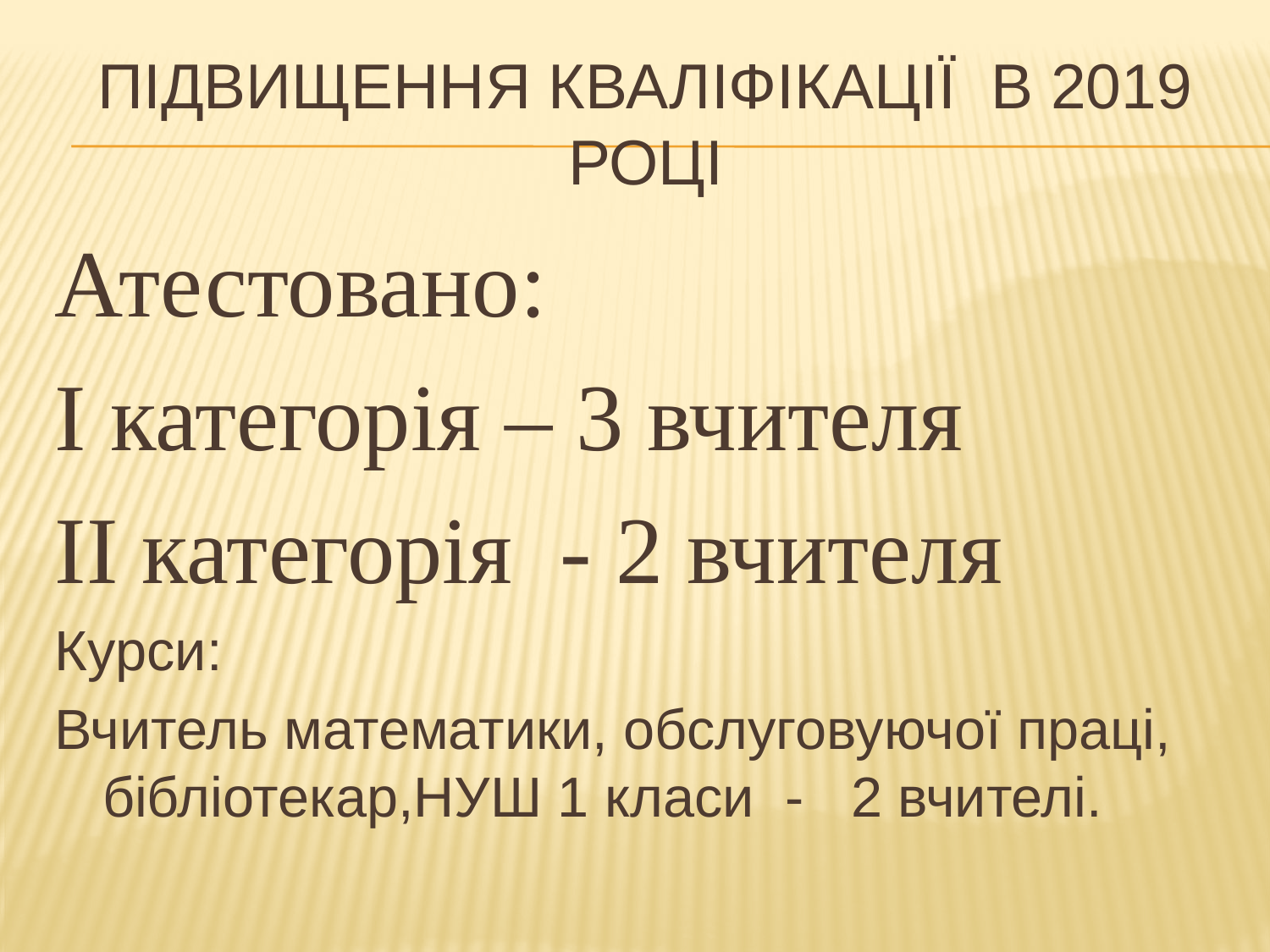

# Підвищення кваліфікації  в 2019 році
Атестовано:
І категорія – 3 вчителя
ІІ категорія  - 2 вчителя
Курси:
Вчитель математики, обслуговуючої праці, бібліотекар,НУШ 1 класи  -   2 вчителі.